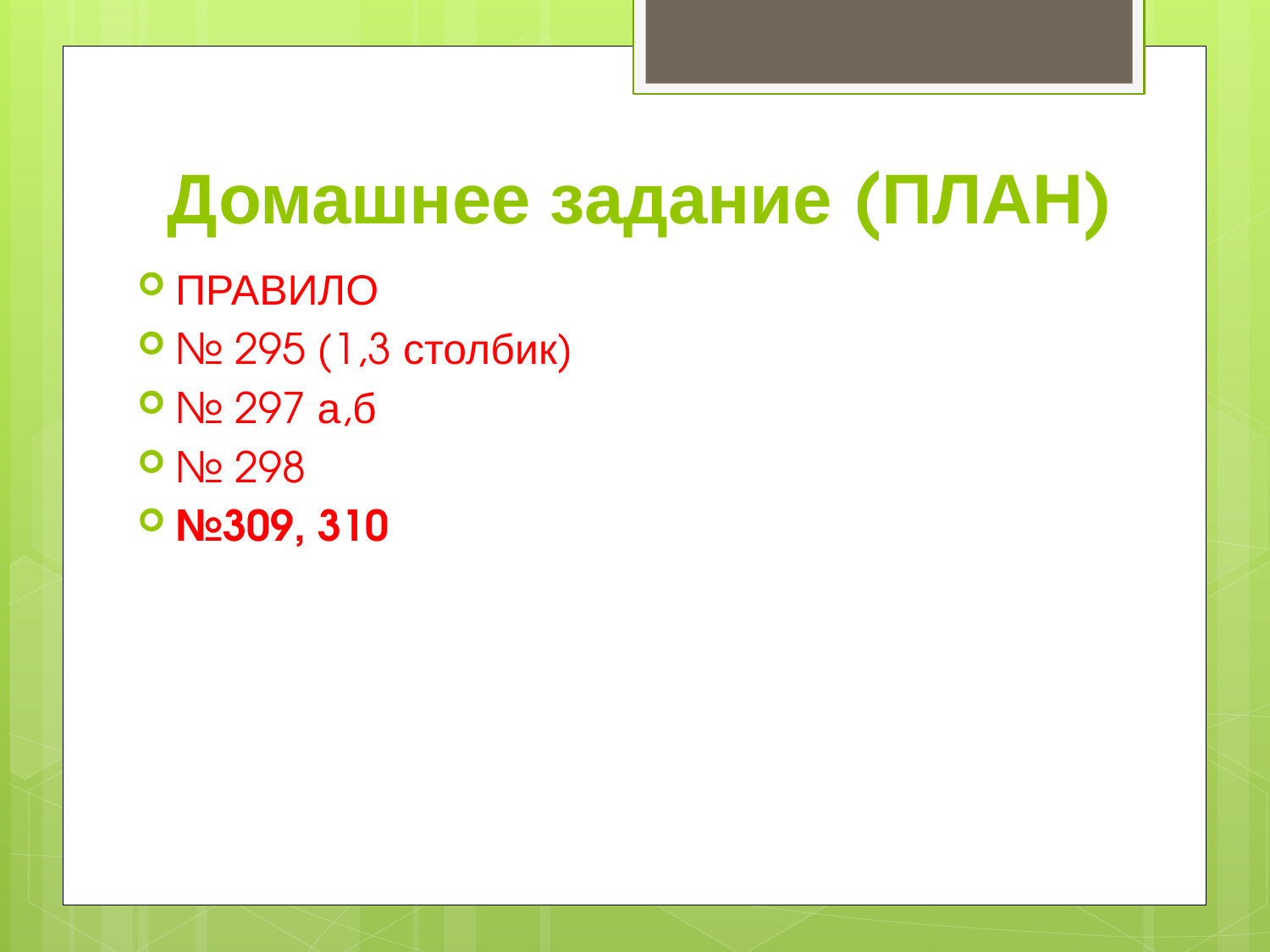

# Домашнее задание (ПЛАН)
ПРАВИЛО
№ 295 (1,3 столбик)
№ 297 а,б
№ 298
№309, 310